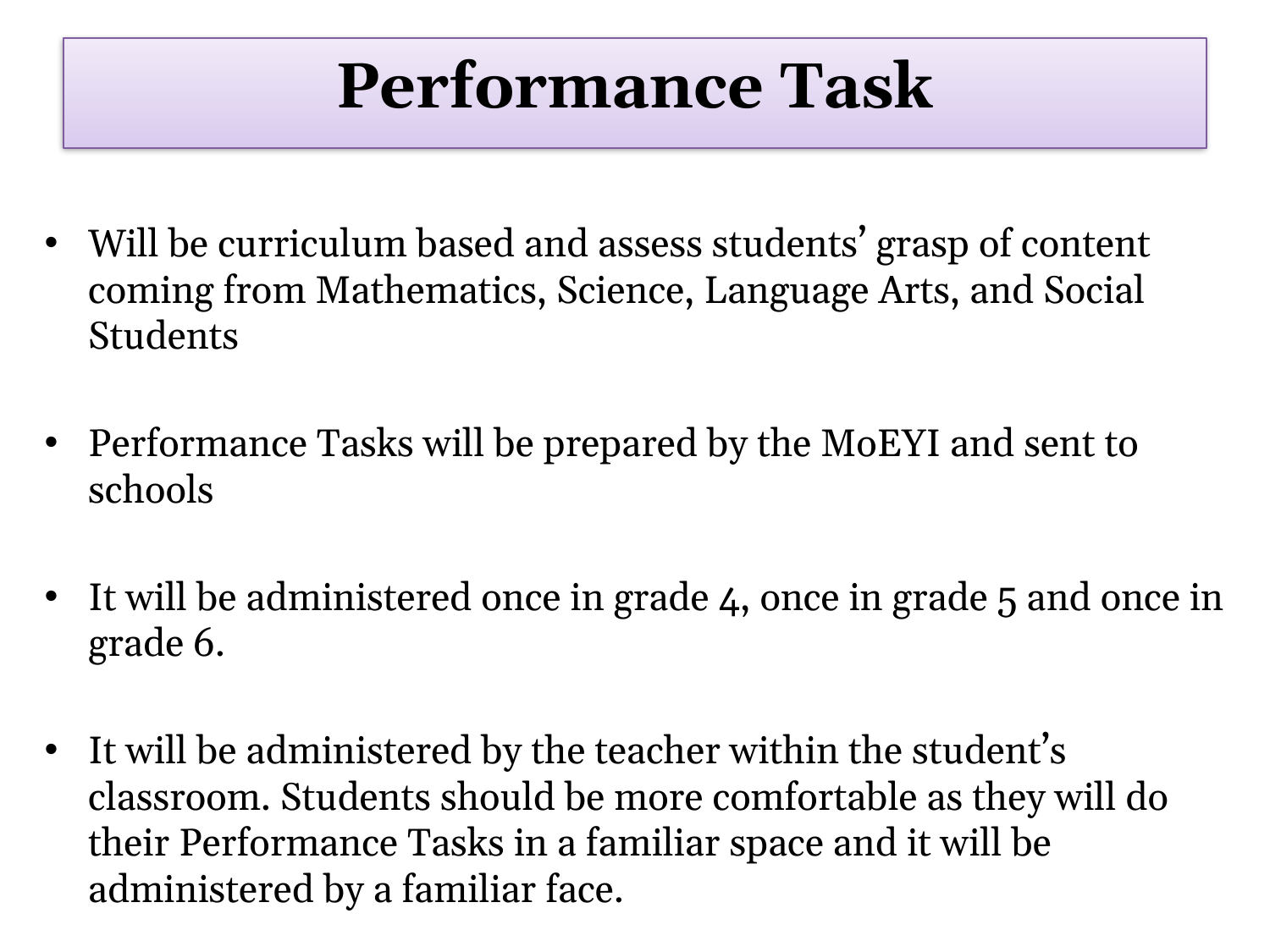

# Performance Task

Will be curriculum based and assess students’ grasp of content coming from Mathematics, Science, Language Arts, and Social Students

Performance Tasks will be prepared by the MoEYI and sent to schools

It will be administered once in grade 4, once in grade 5 and once in grade 6.

It will be administered by the teacher within the student’s classroom. Students should be more comfortable as they will do their Performance Tasks in a familiar space and it will be administered by a familiar face.